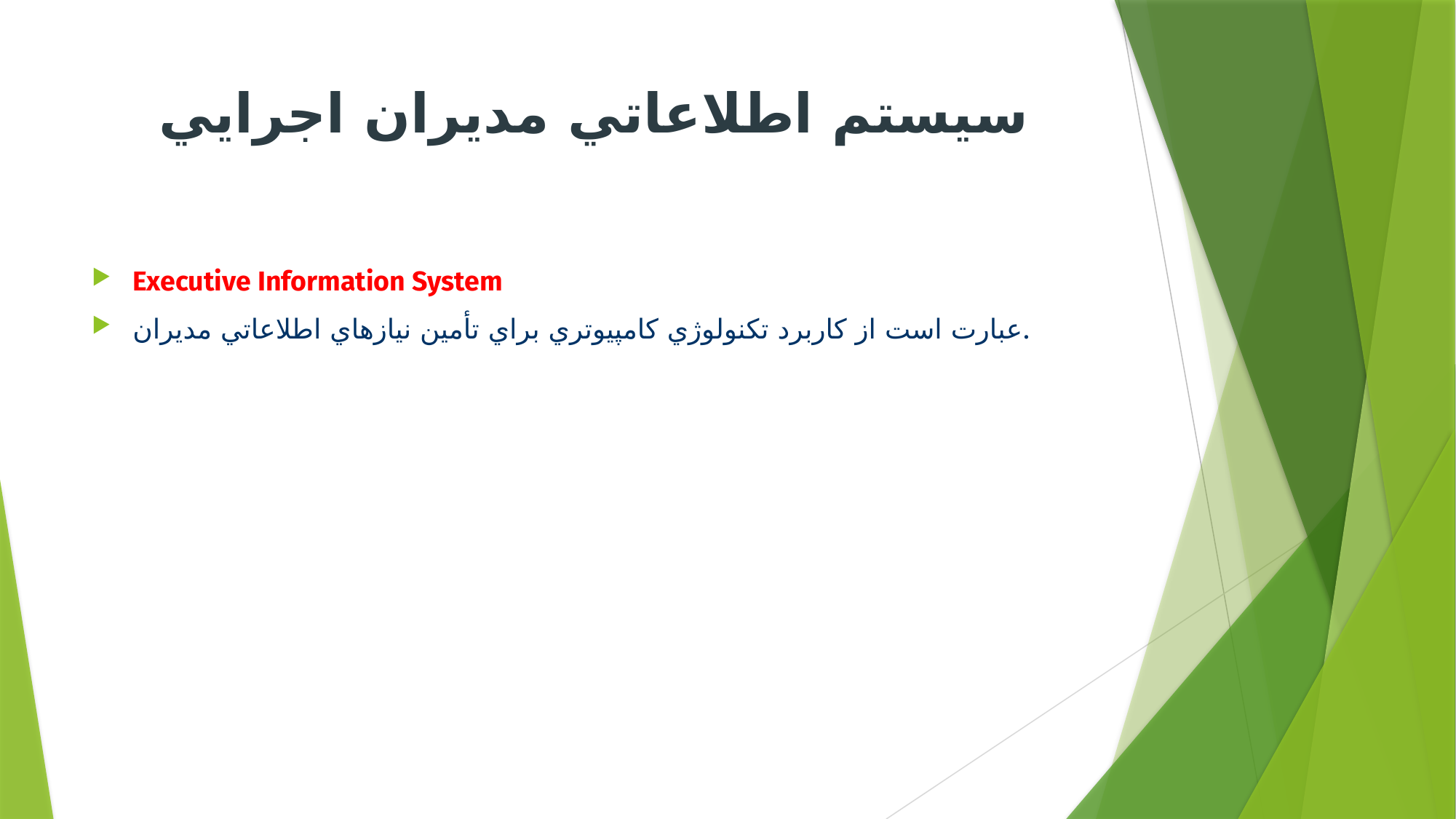

# سيستم اطلاعاتي مديران اجرايي
Executive Information System
عبارت است از كاربرد تكنولوژي كامپيوتري براي تأمين نيازهاي اطلاعاتي مديران.